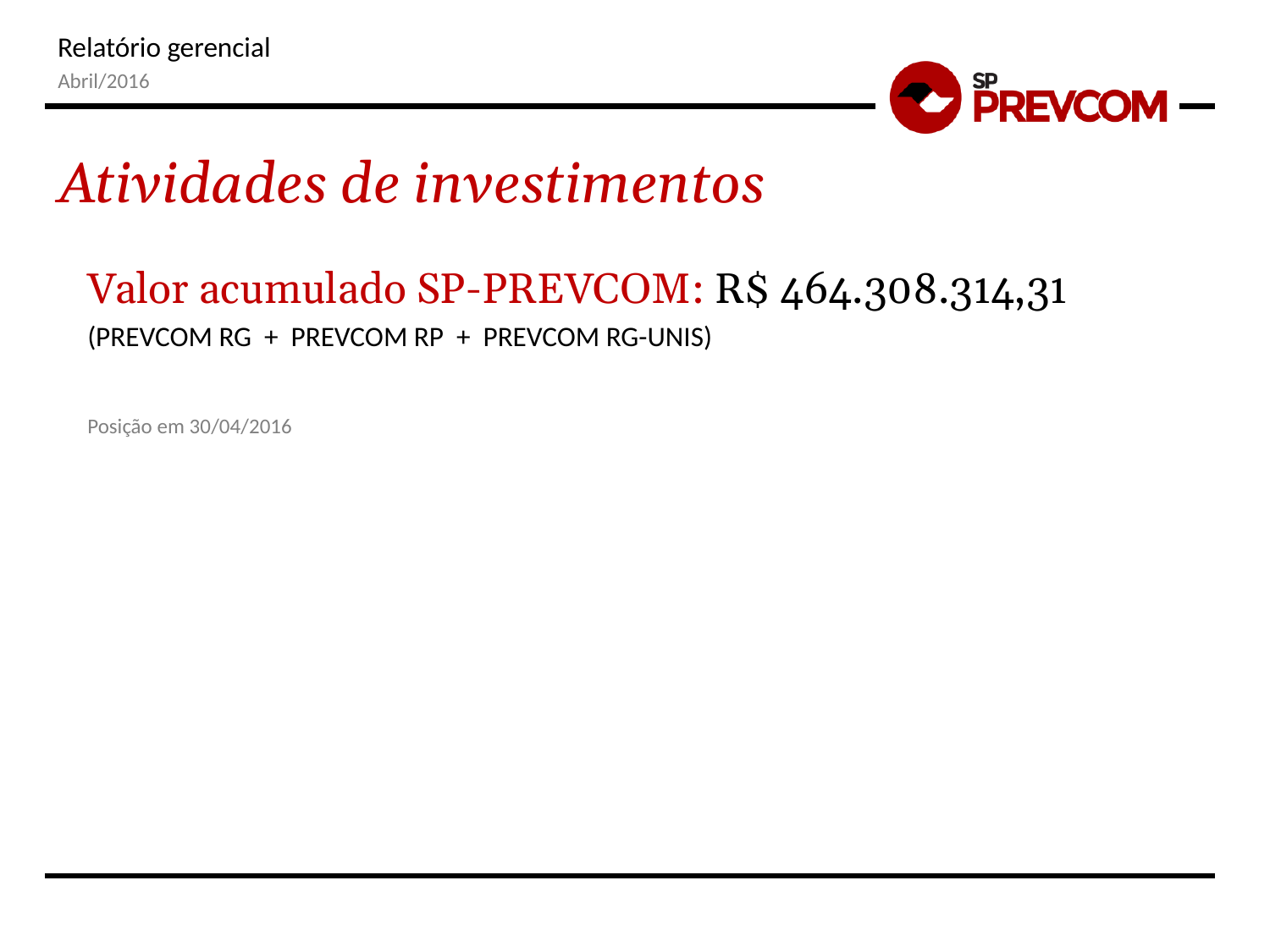

Abril/2016
Atividades de investimentos
Valor acumulado SP-PREVCOM: R$ 464.308.314,31
(PREVCOM RG  +  PREVCOM RP  +  PREVCOM RG-UNIS)
Posição em 30/04/2016